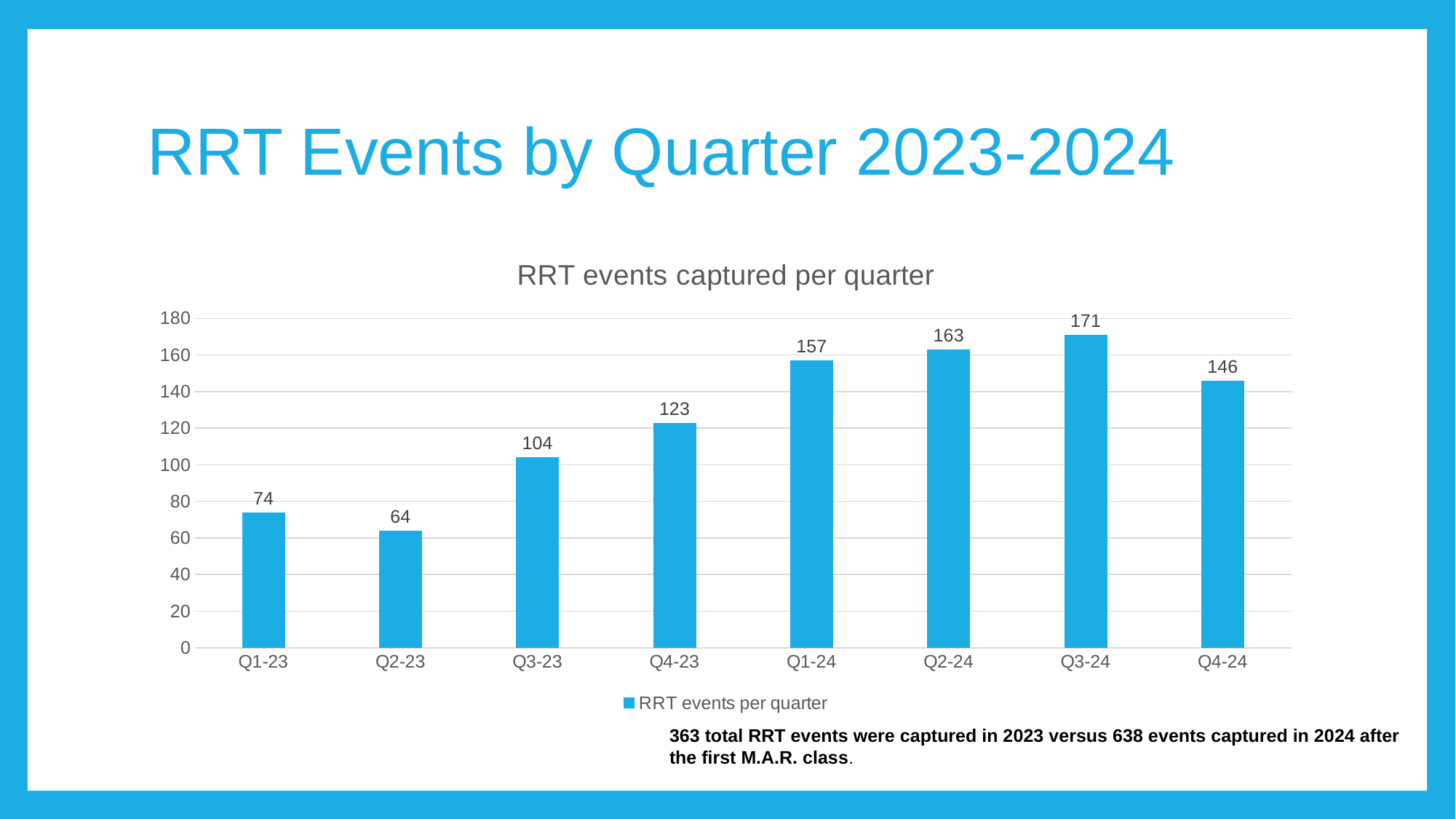

# RRT Events by Quarter 2023-2024

### Chart: RRT events captured per quarter

| Category | RRT events per quarter |
|---|---|
| Q1-23 | 74.0 |
| Q2-23 | 64.0 |
| Q3-23 | 104.0 |
| Q4-23 | 123.0 |
| Q1-24 | 157.0 |
| Q2-24 | 163.0 |
| Q3-24 | 171.0 |
| Q4-24 | 146.0 |
363 total RRT events were captured in 2023 versus 638 events captured in 2024 after the first M.A.R. class.